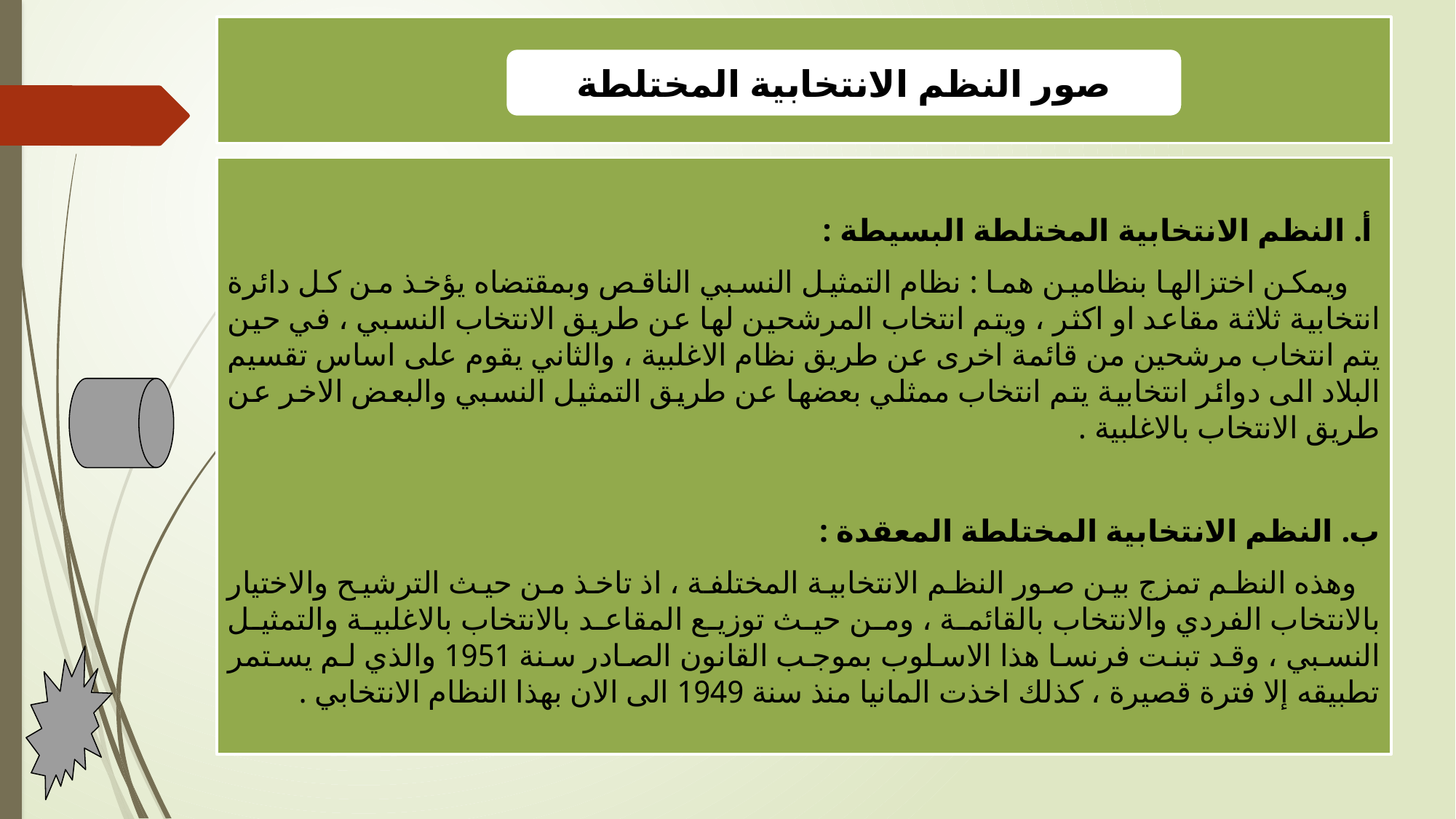

#

صور النظم الانتخابية المختلطة

 أ. النظم الانتخابية المختلطة البسيطة :
    ويمكن اختزالها بنظامين هما : نظام التمثيل النسبي الناقص وبمقتضاه يؤخذ من كل دائرة انتخابية ثلاثة مقاعد او اكثر ، ويتم انتخاب المرشحين لها عن طريق الانتخاب النسبي ، في حين يتم انتخاب مرشحين من قائمة اخرى عن طريق نظام الاغلبية ، والثاني يقوم على اساس تقسيم البلاد الى دوائر انتخابية يتم انتخاب ممثلي بعضها عن طريق التمثيل النسبي والبعض الاخر عن طريق الانتخاب بالاغلبية .

ب. النظم الانتخابية المختلطة المعقدة :
   وهذه النظم تمزج بين صور النظم الانتخابية المختلفة ، اذ تاخذ من حيث الترشيح والاختيار بالانتخاب الفردي والانتخاب بالقائمة ، ومن حيث توزيع المقاعد بالانتخاب بالاغلبية والتمثيل النسبي ، وقد تبنت فرنسا هذا الاسلوب بموجب القانون الصادر سنة 1951 والذي لم يستمر تطبيقه إلا فترة قصيرة ، كذلك اخذت المانيا منذ سنة 1949 الى الان بهذا النظام الانتخابي .